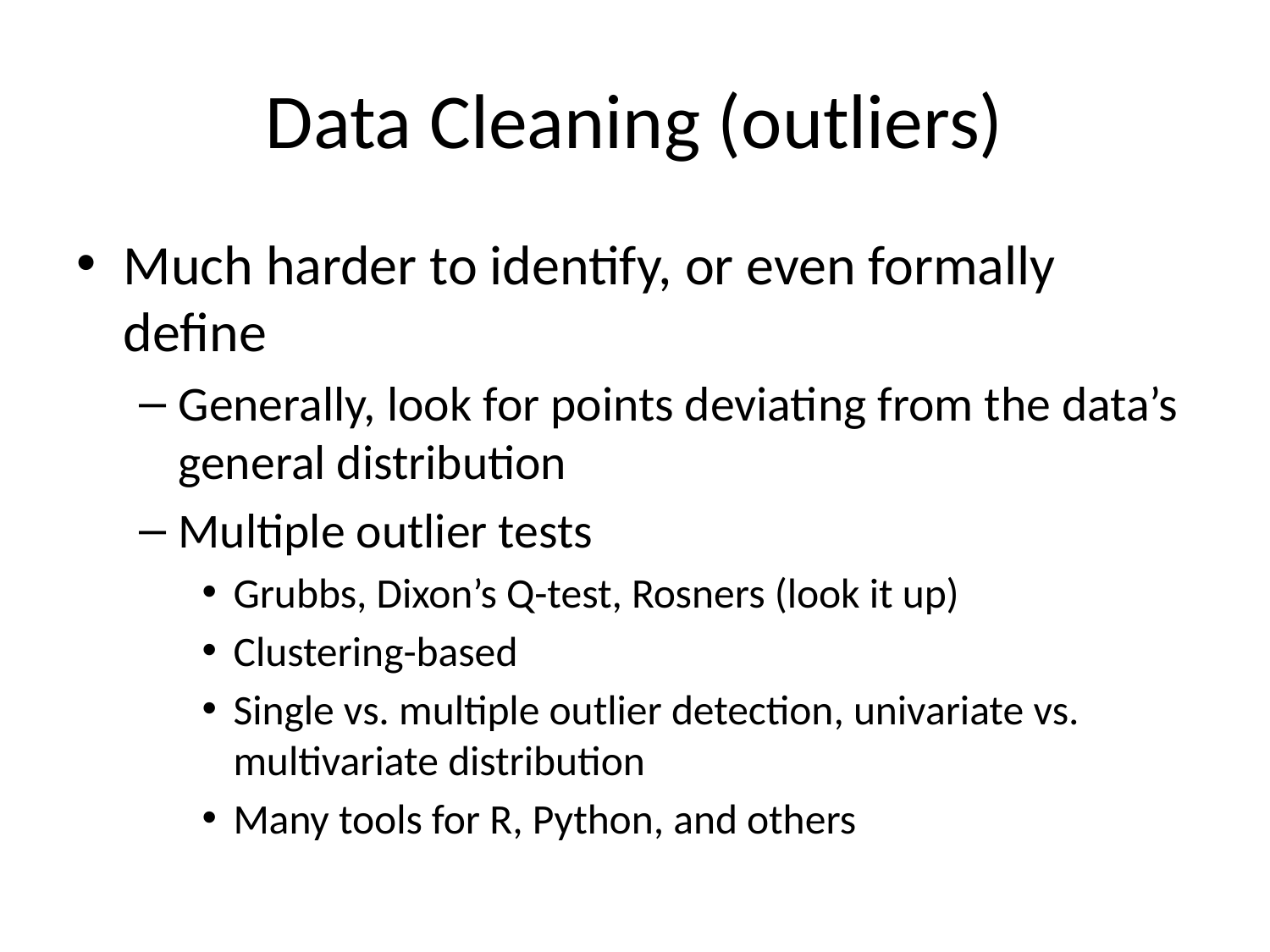

# Data Cleaning (outliers)
Much harder to identify, or even formally define
Generally, look for points deviating from the data’s general distribution
Multiple outlier tests
Grubbs, Dixon’s Q-test, Rosners (look it up)
Clustering-based
Single vs. multiple outlier detection, univariate vs. multivariate distribution
Many tools for R, Python, and others